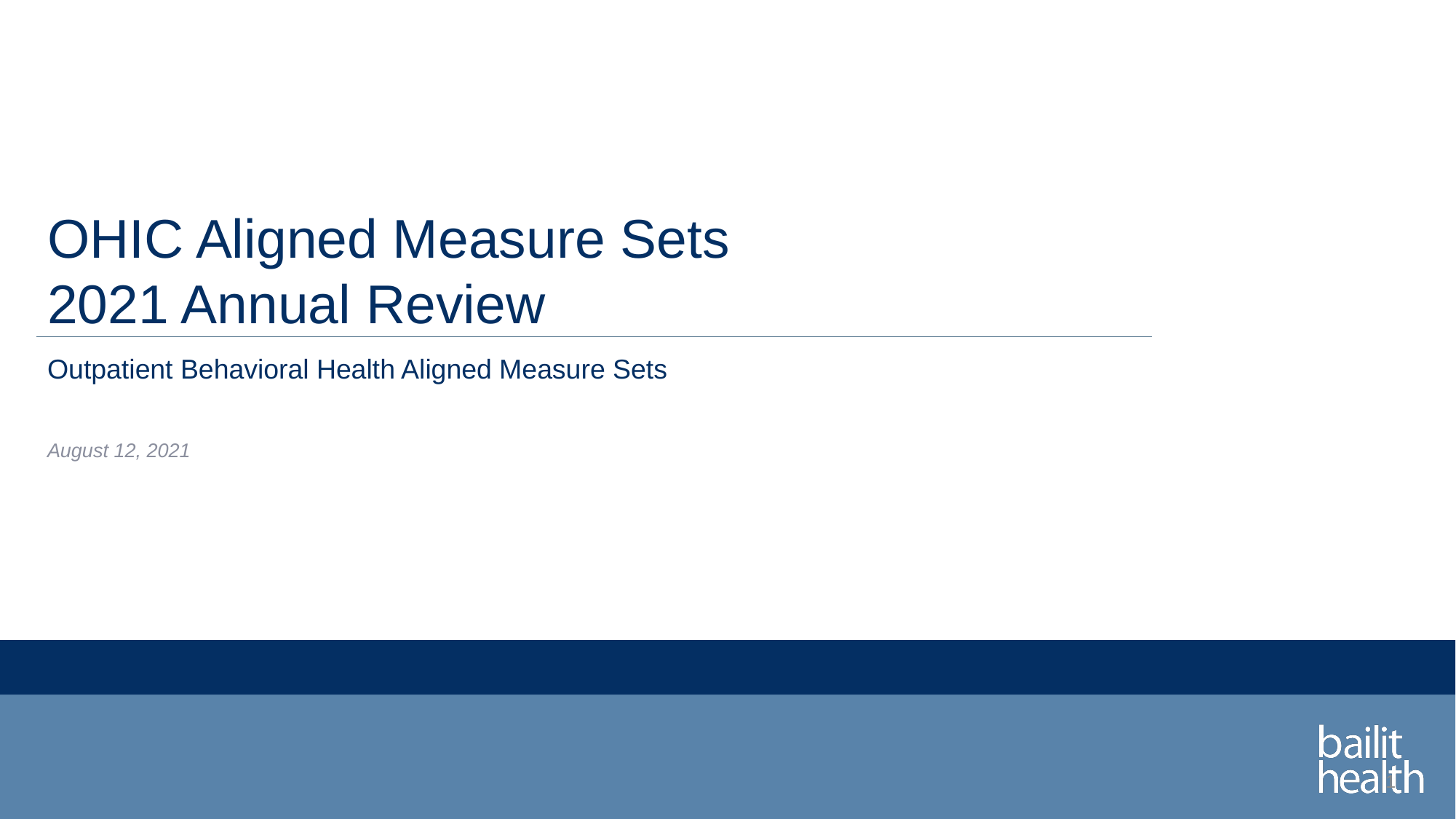

# OHIC Aligned Measure Sets 2021 Annual Review
Outpatient Behavioral Health Aligned Measure Sets
August 12, 2021
1